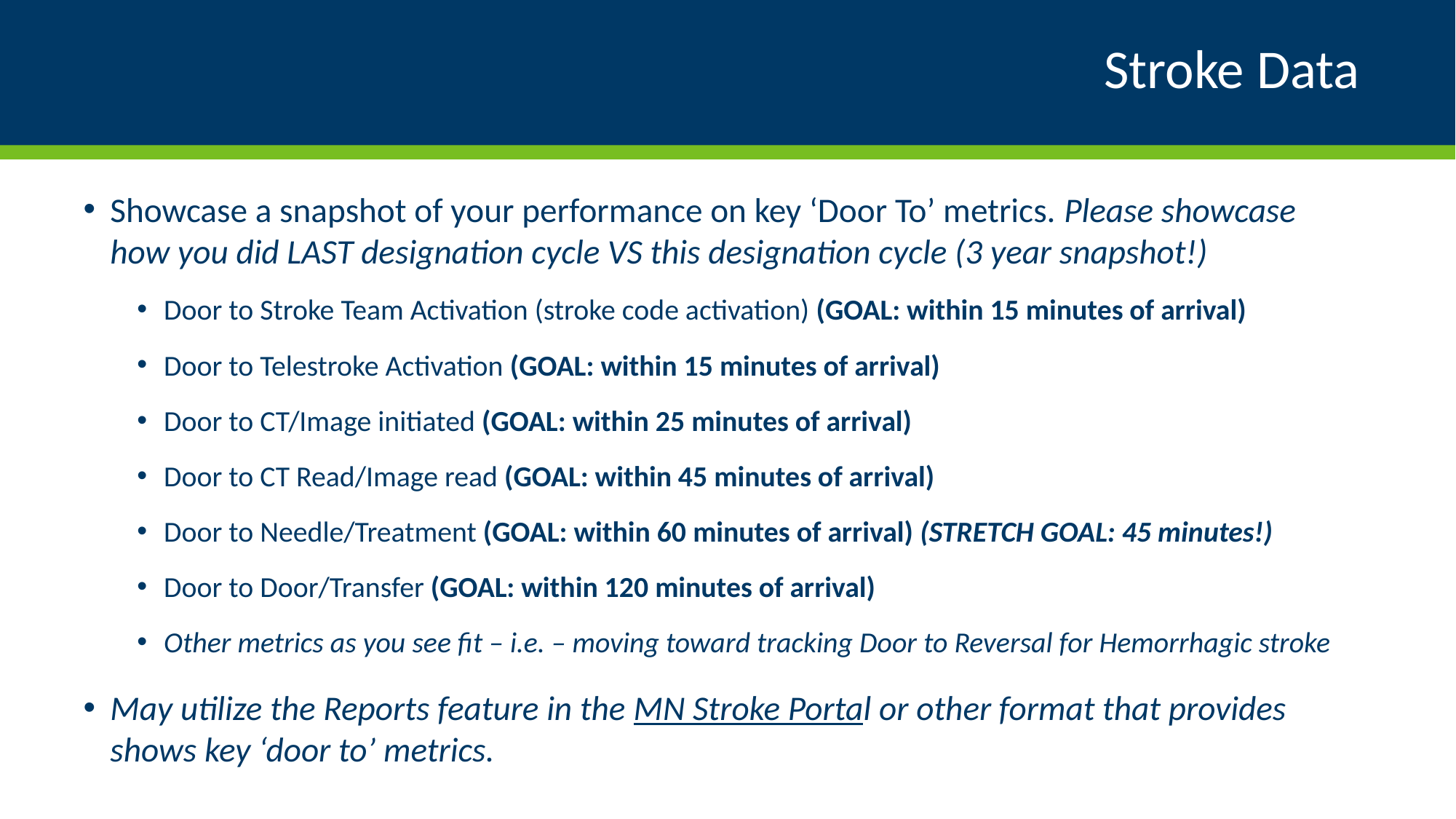

# Stroke Data
Showcase a snapshot of your performance on key ‘Door To’ metrics. Please showcase how you did LAST designation cycle VS this designation cycle (3 year snapshot!)
Door to Stroke Team Activation (stroke code activation) (GOAL: within 15 minutes of arrival)
Door to Telestroke Activation (GOAL: within 15 minutes of arrival)
Door to CT/Image initiated (GOAL: within 25 minutes of arrival)
Door to CT Read/Image read (GOAL: within 45 minutes of arrival)
Door to Needle/Treatment (GOAL: within 60 minutes of arrival) (STRETCH GOAL: 45 minutes!)
Door to Door/Transfer (GOAL: within 120 minutes of arrival)
Other metrics as you see fit – i.e. – moving toward tracking Door to Reversal for Hemorrhagic stroke
May utilize the Reports feature in the MN Stroke Portal or other format that provides shows key ‘door to’ metrics.